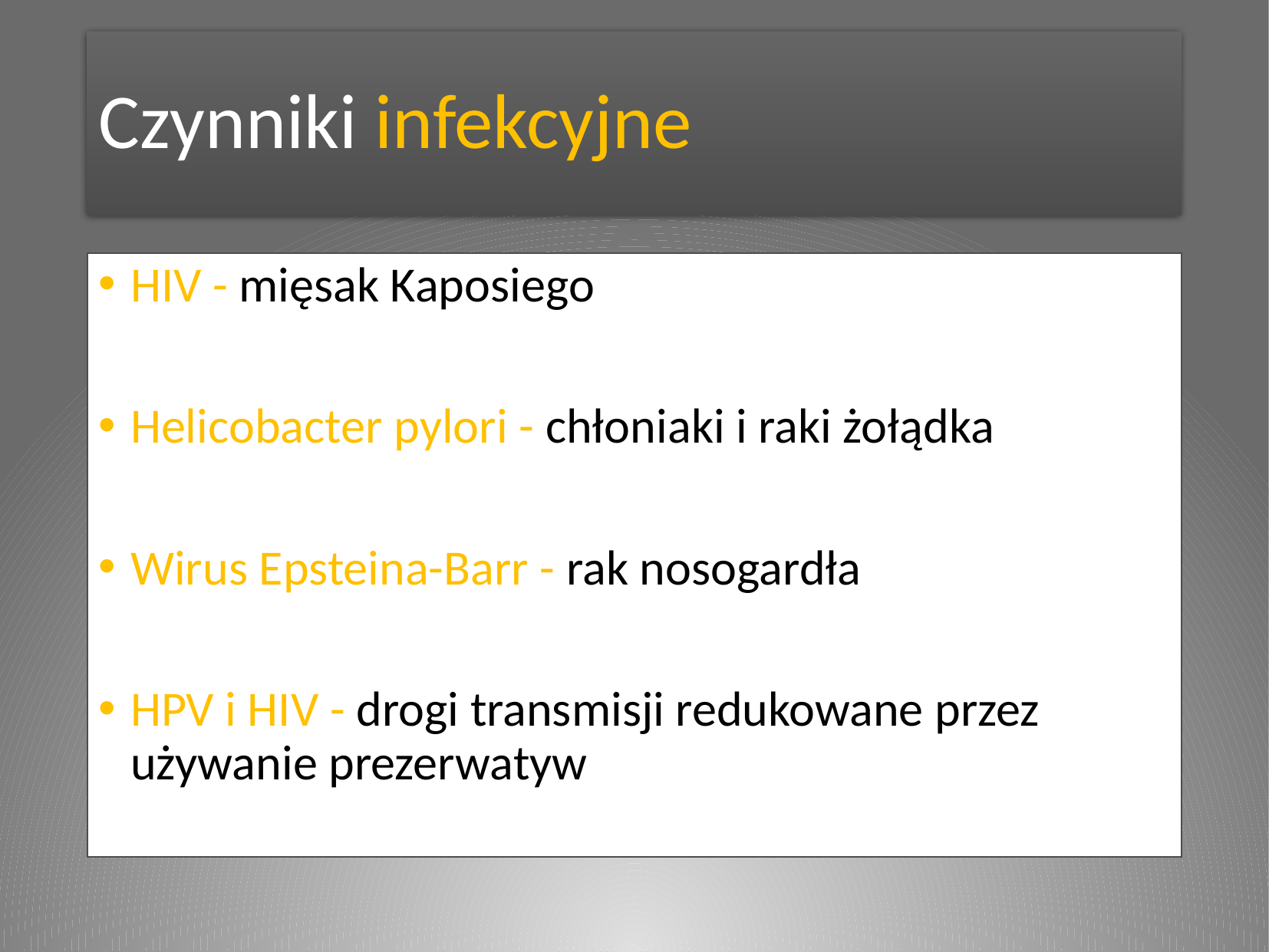

# Czynniki infekcyjne
HIV - mięsak Kaposiego

Helicobacter pylori - chłoniaki i raki żołądka

Wirus Epsteina-Barr - rak nosogardła

HPV i HIV - drogi transmisji redukowane przez  używanie prezerwatyw